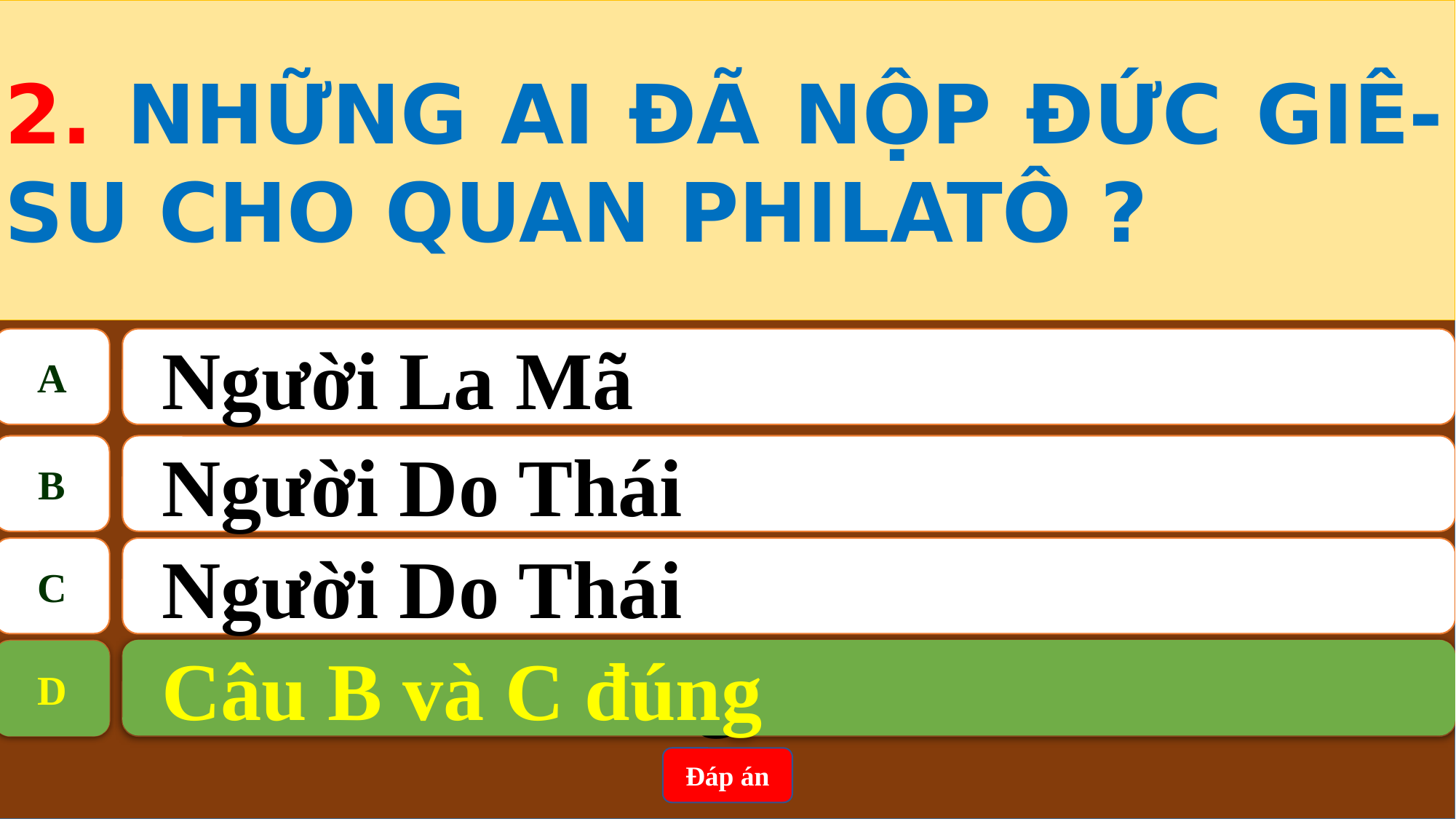

2. NHỮNG AI ĐÃ NỘP ĐỨC GIÊ-SU CHO QUAN PHILATÔ ?
A
Người La Mã
B
Người Do Thái
C
Người Do Thái
Câu B và C đúng
D
D
Câu B và C đúng
Đáp án